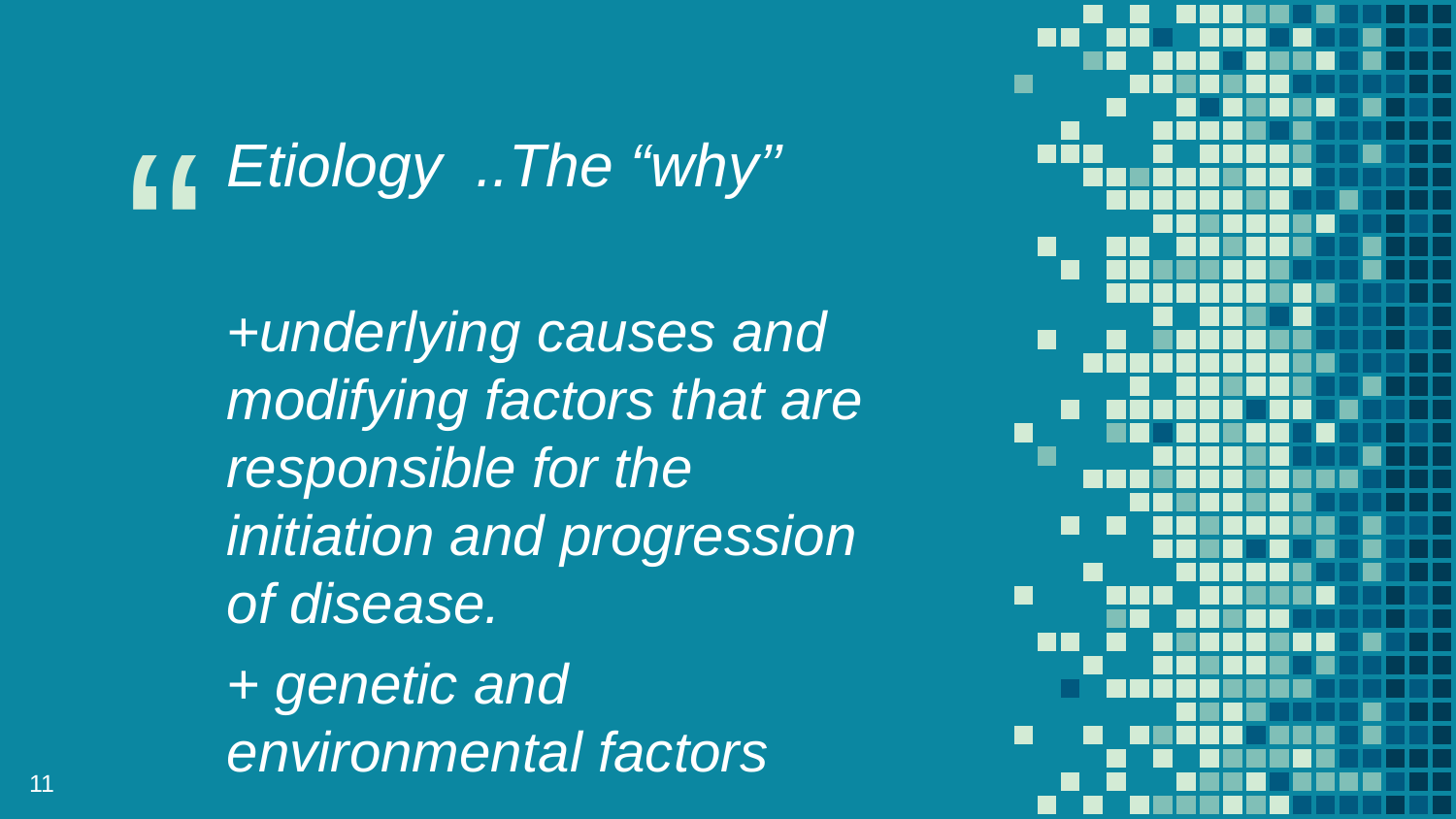

Etiology  ..The “why’’

+underlying causes and modifying factors that are responsible for the initiation and progression of disease.
+ genetic and environmental factors
11